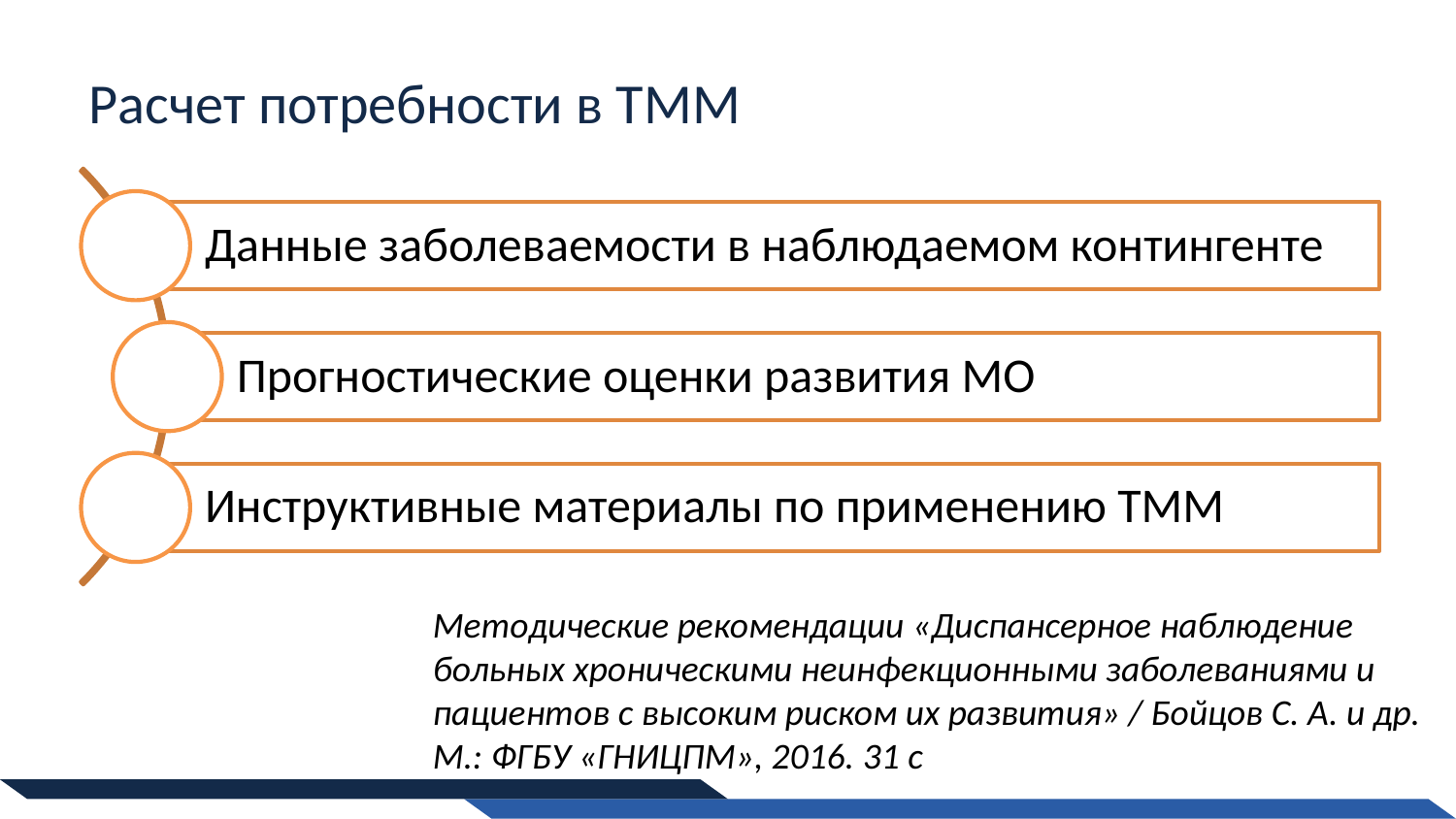

# Расчет потребности в ТММ
Данные заболеваемости в наблюдаемом контингенте
Прогностические оценки развития МО
Инструктивные материалы по применению ТММ
Методические рекомендации «Диспансерное наблюдение больных хроническими неинфекционными заболеваниями и пациентов с высоким риском их развития» / Бойцов С. А. и др. М.: ФГБУ «ГНИЦПМ», 2016. 31 с